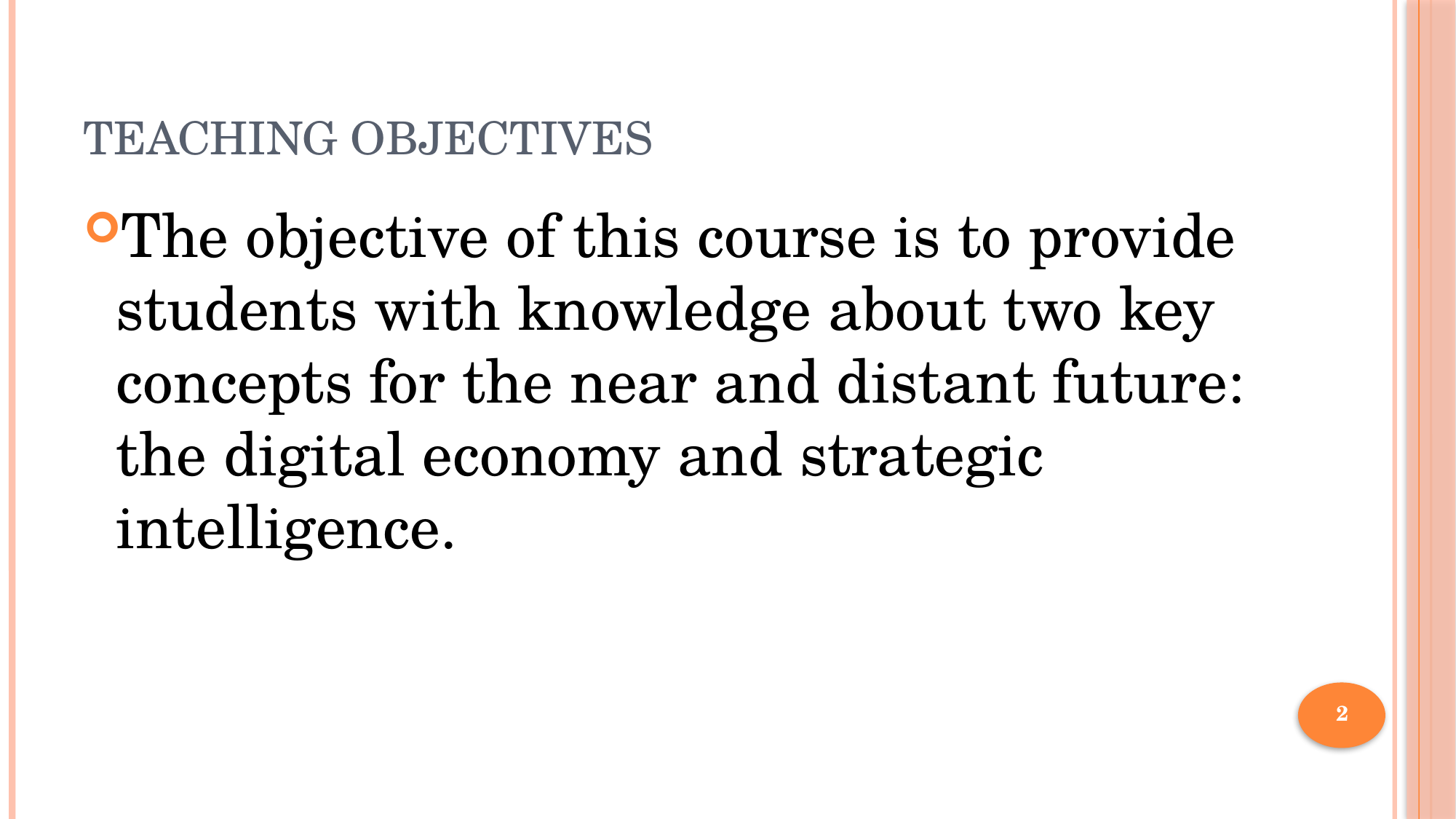

# Teaching Objectives
The objective of this course is to provide students with knowledge about two key concepts for the near and distant future: the digital economy and strategic intelligence.
2